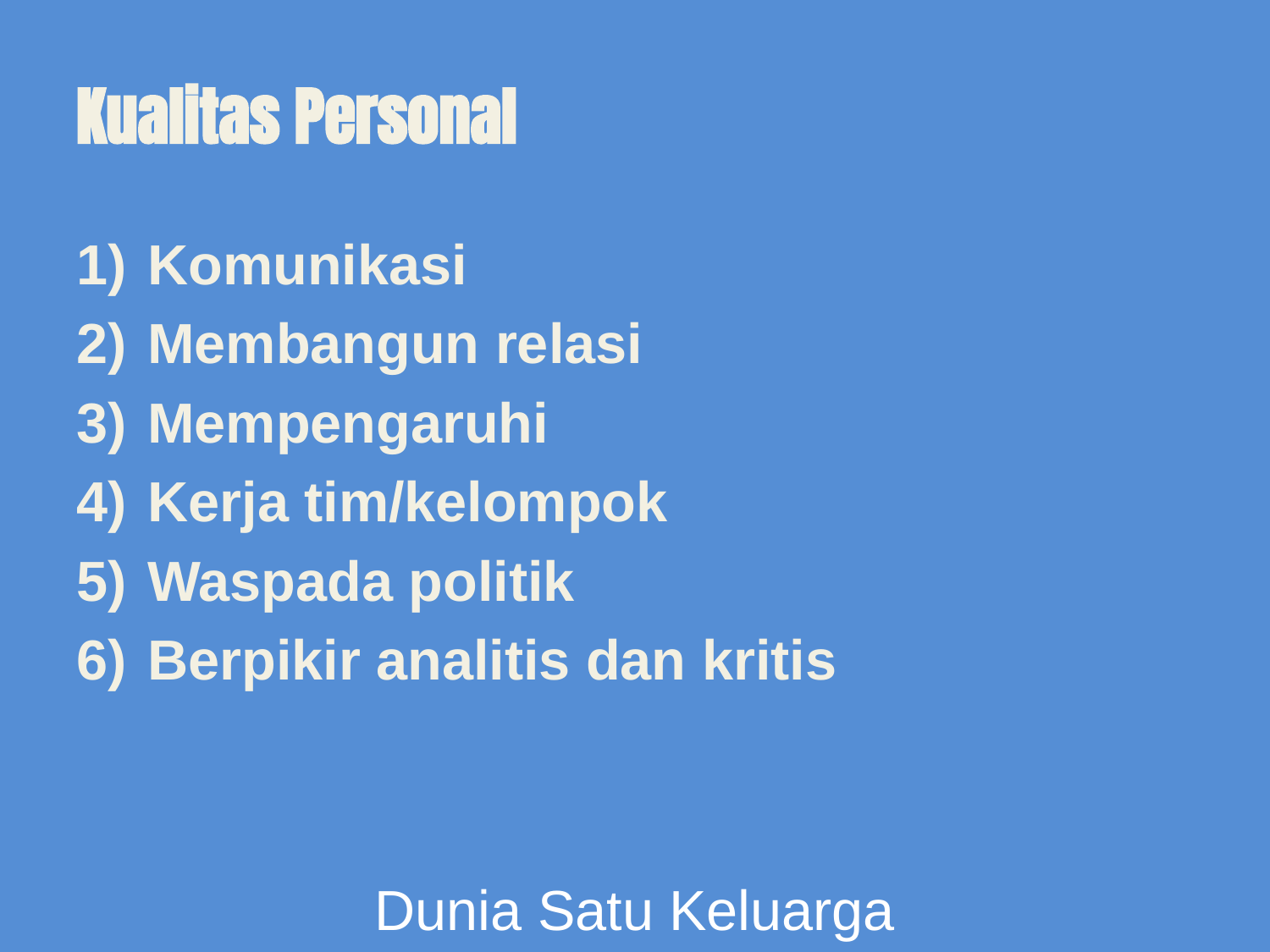

# Kualitas Personal
Komunikasi
Membangun relasi
Mempengaruhi
Kerja tim/kelompok
Waspada politik
Berpikir analitis dan kritis
Dunia Satu Keluarga